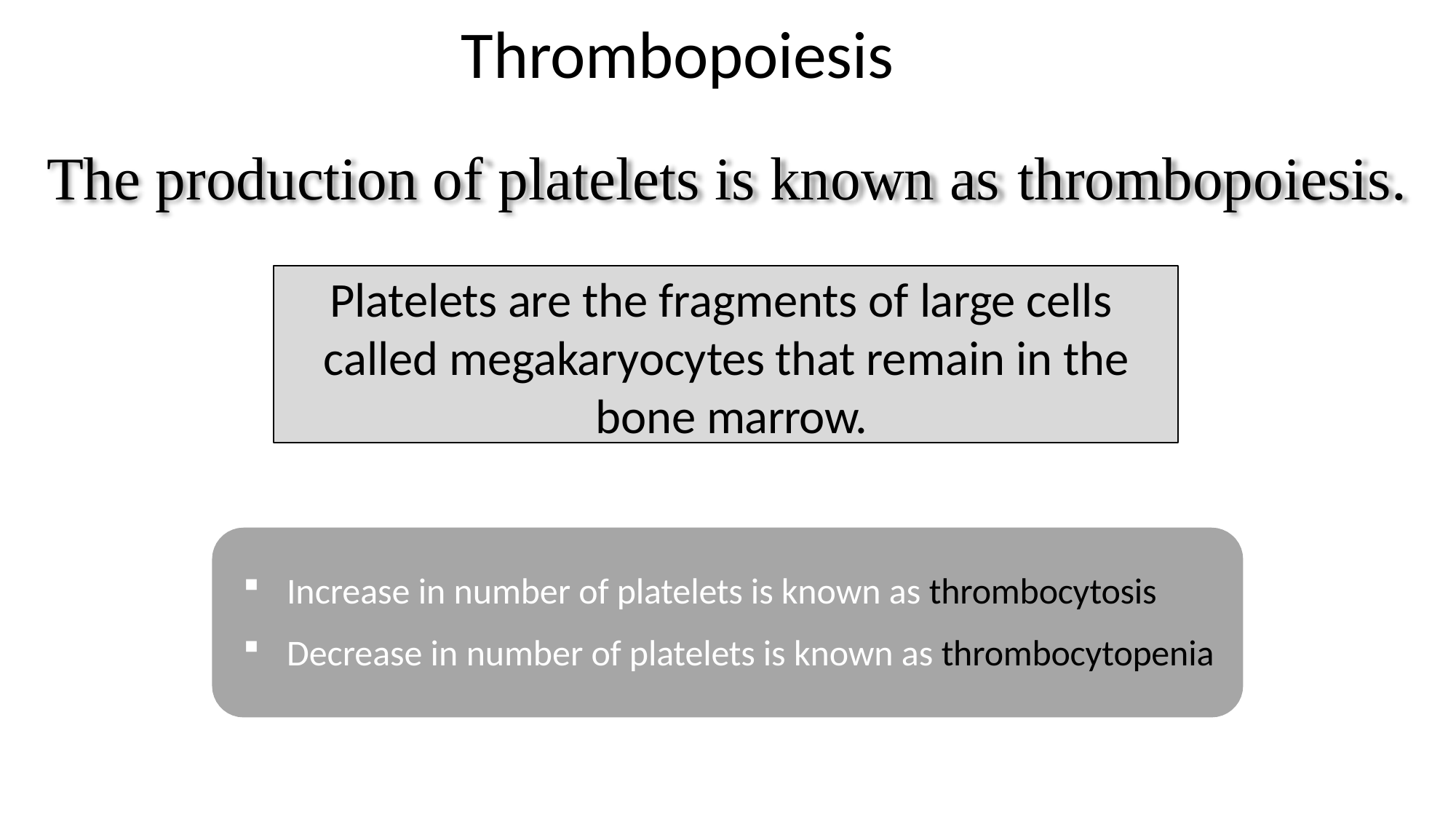

# Thrombopoiesis

The production of platelets is known as thrombopoiesis.
Platelets are the fragments of large cells  called megakaryocytes that remain in the  bone marrow.

Increase in number of platelets is known as thrombocytosis
Decrease in number of platelets is known as thrombocytopenia